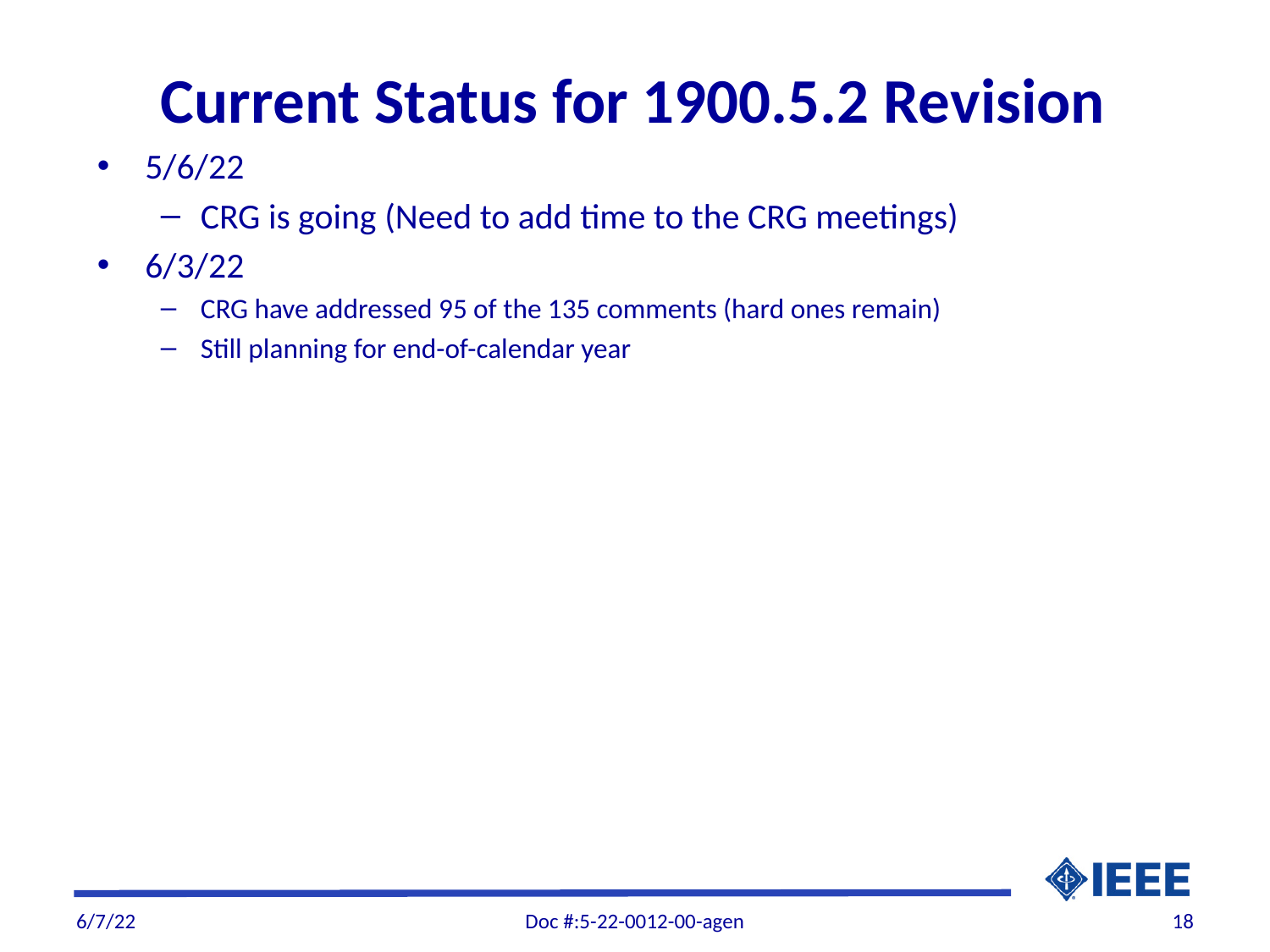

# Current Status for 1900.5.2 Revision
5/6/22
CRG is going (Need to add time to the CRG meetings)
6/3/22
CRG have addressed 95 of the 135 comments (hard ones remain)
Still planning for end-of-calendar year

6/7/22
Doc #:5-22-0012-00-agen
18